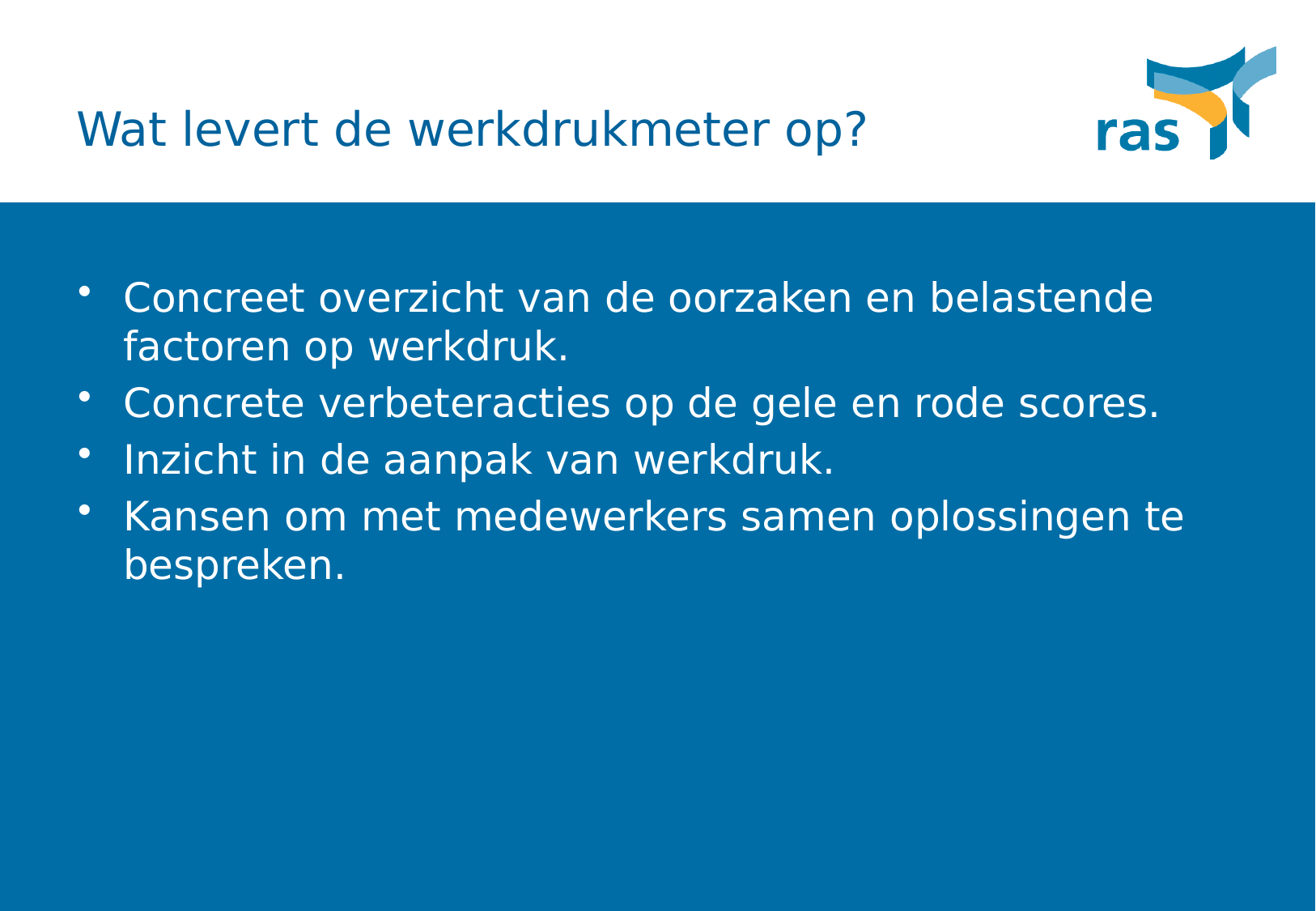

# Wat levert de werkdrukmeter op?
Concreet overzicht van de oorzaken en belastende factoren op werkdruk.
Concrete verbeteracties op de gele en rode scores.
Inzicht in de aanpak van werkdruk.
Kansen om met medewerkers samen oplossingen te bespreken.